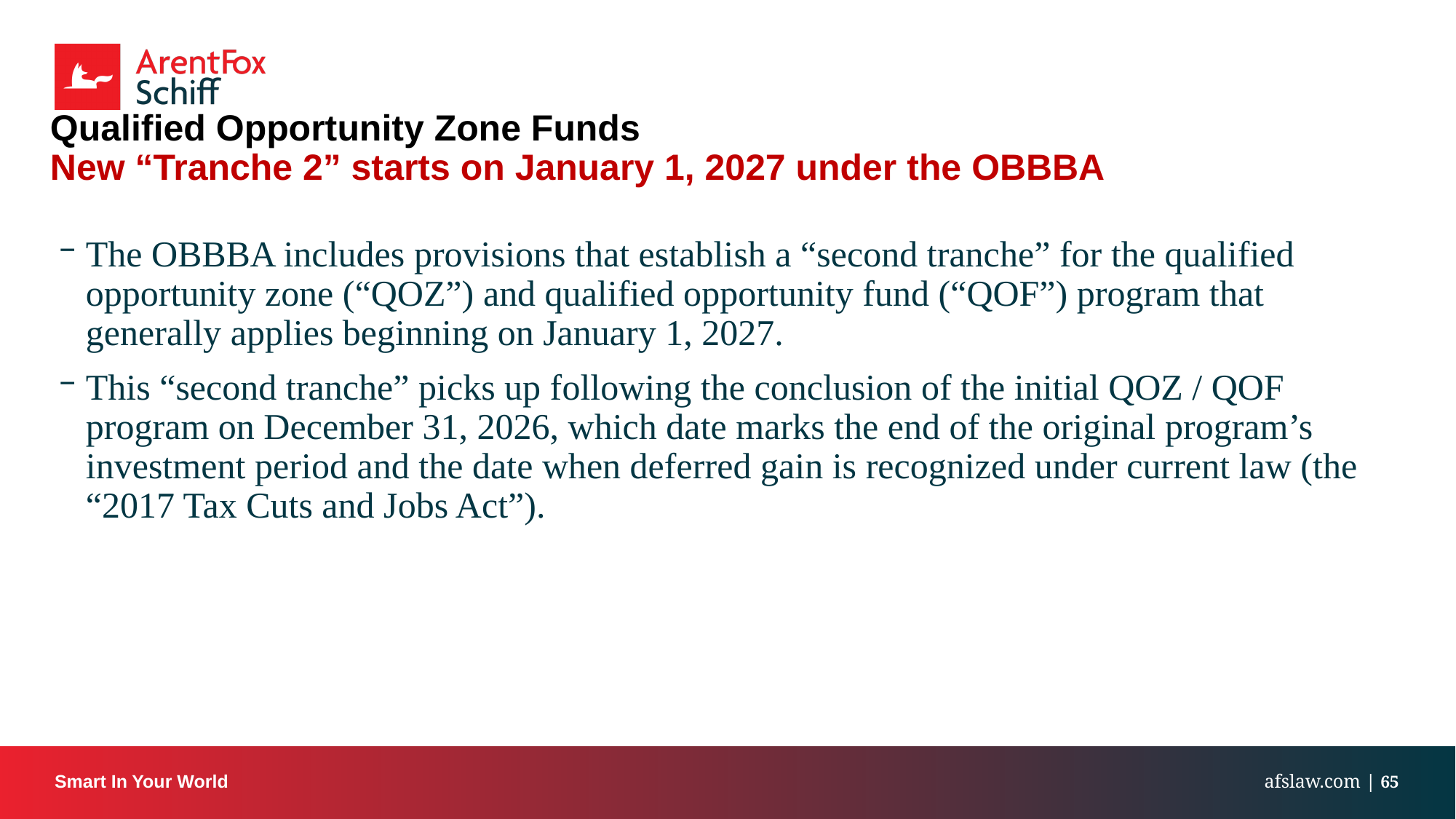

# Qualified Opportunity Zone Funds New “Tranche 2” starts on January 1, 2027 under the OBBBA

The OBBBA includes provisions that establish a “second tranche” for the qualified opportunity zone (“QOZ”) and qualified opportunity fund (“QOF”) program that generally applies beginning on January 1, 2027.
This “second tranche” picks up following the conclusion of the initial QOZ / QOF program on December 31, 2026, which date marks the end of the original program’s investment period and the date when deferred gain is recognized under current law (the “2017 Tax Cuts and Jobs Act”).